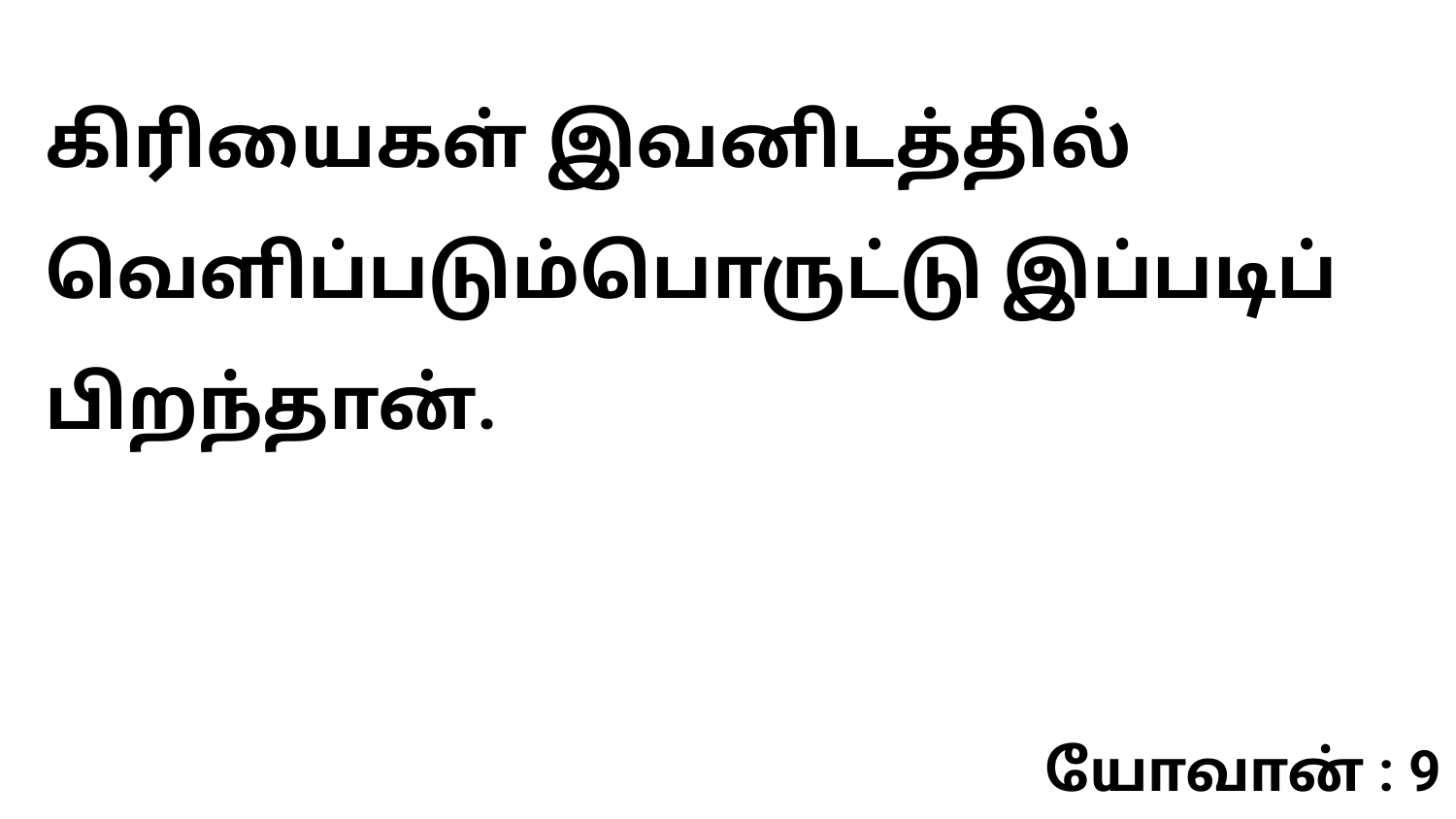

கிரியைகள் இவனிடத்தில் வெளிப்படும்பொருட்டு இப்படிப் பிறந்தான்.
யோவான் : 9